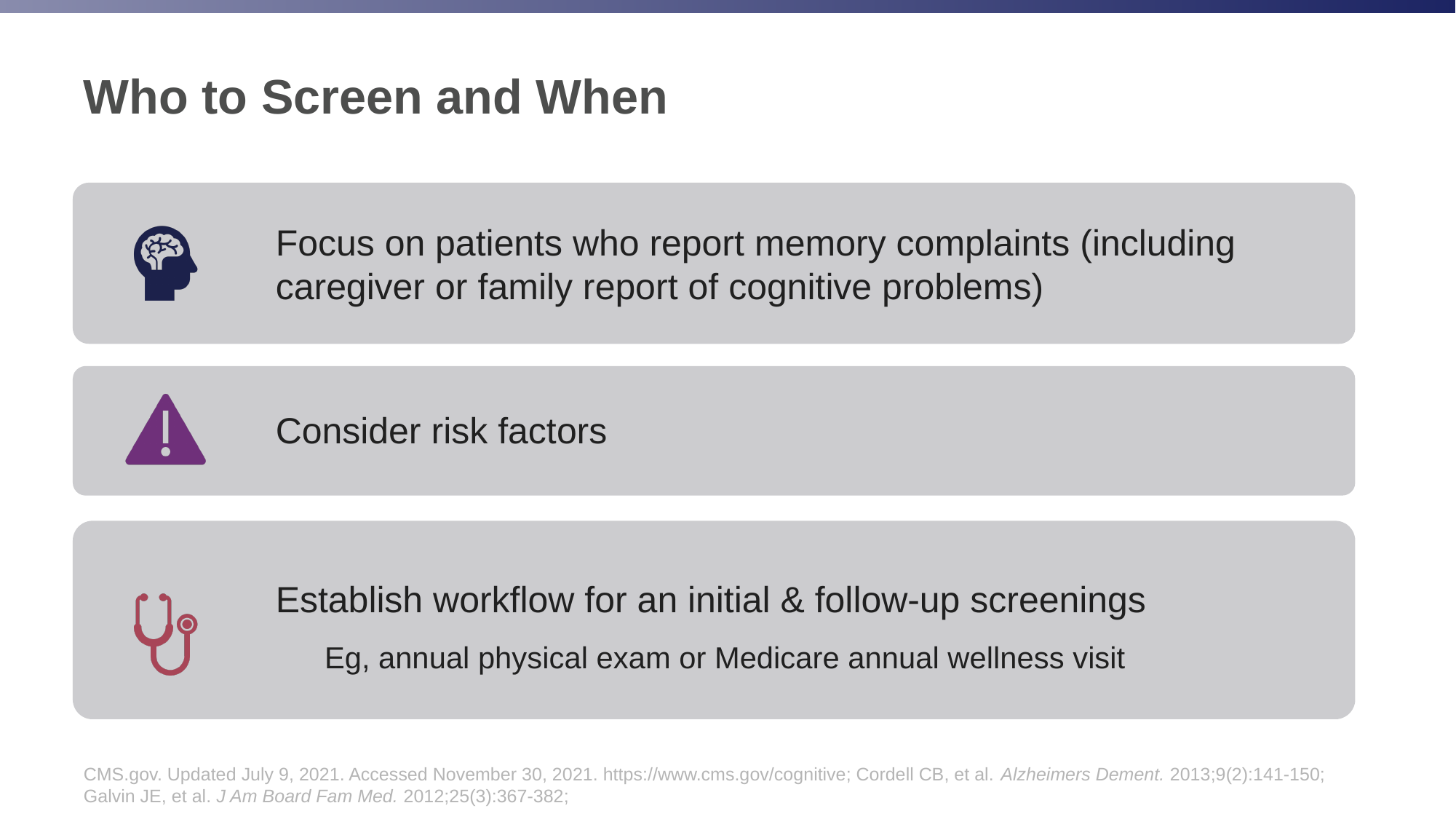

# Who to Screen and When

Focus on patients who report memory complaints (including caregiver or family report of cognitive problems)

Consider risk factors

Establish workflow for an initial & follow-up screenings

Eg, annual physical exam or Medicare annual wellness visit
CMS.gov. Updated July 9, 2021. Accessed November 30, 2021. https://www.cms.gov/cognitive; Cordell CB, et al. Alzheimers Dement. 2013;9(2):141-150; Galvin JE, et al. J Am Board Fam Med. 2012;25(3):367-382;